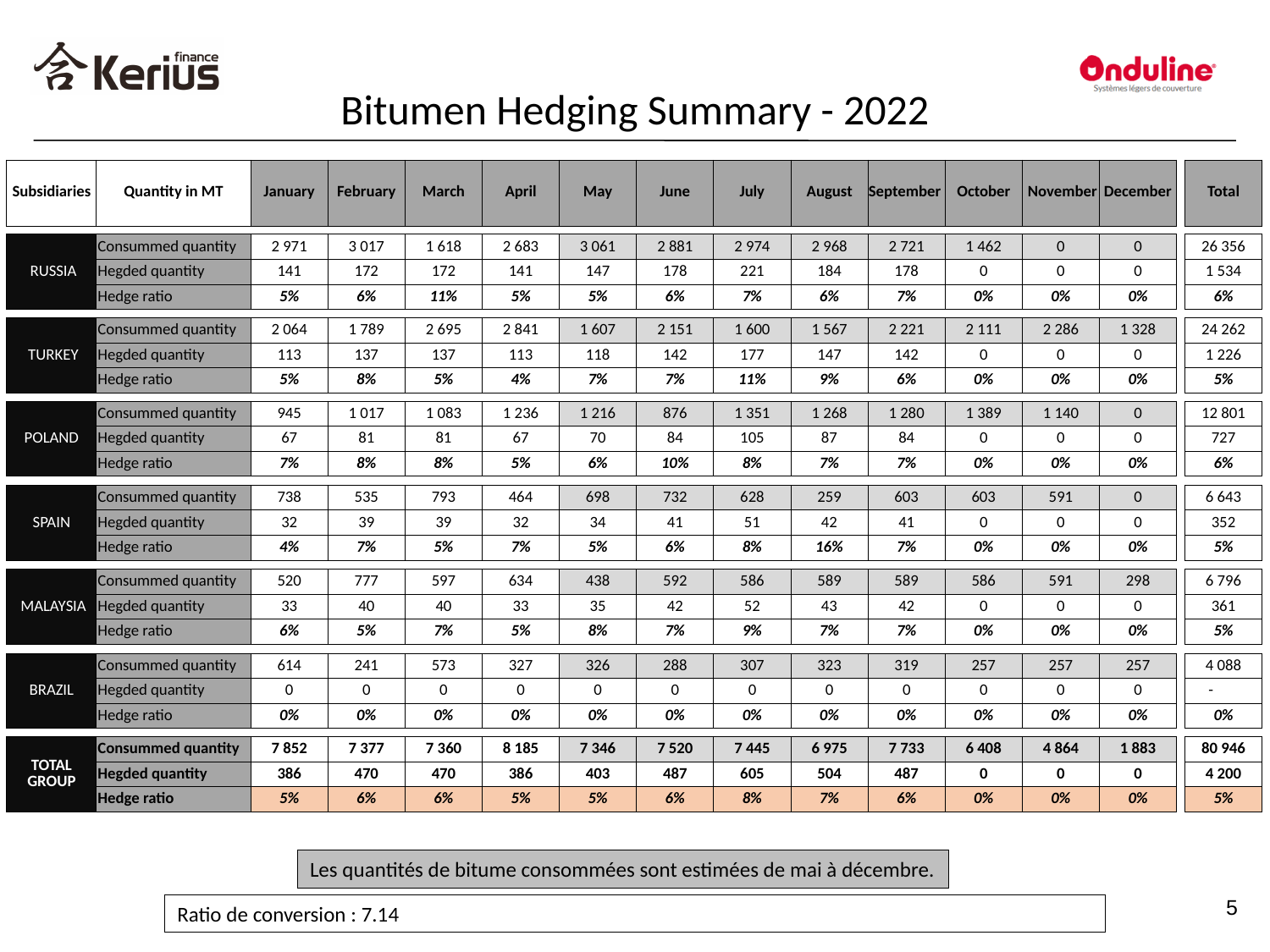

Bitumen Hedging Summary - 2022
#
| Subsidiaries | Quantity in MT | January | February | March | April | May | June | July | August | September | October | November | December |  | Total |
| --- | --- | --- | --- | --- | --- | --- | --- | --- | --- | --- | --- | --- | --- | --- | --- |
|  |  |  |  |  |  |  |  |  |  |  |  |  |  |  |  |
| RUSSIA | Consummed quantity | 2 971 | 3 017 | 1 618 | 2 683 | 3 061 | 2 881 | 2 974 | 2 968 | 2 721 | 1 462 | 0 | 0 |  | 26 356 |
|  | Hegded quantity | 141 | 172 | 172 | 141 | 147 | 178 | 221 | 184 | 178 | 0 | 0 | 0 |  | 1 534 |
|  | Hedge ratio | 5% | 6% | 11% | 5% | 5% | 6% | 7% | 6% | 7% | 0% | 0% | 0% |  | 6% |
|  |  |  |  |  |  |  |  |  |  |  |  |  |  |  |  |
| TURKEY | Consummed quantity | 2 064 | 1 789 | 2 695 | 2 841 | 1 607 | 2 151 | 1 600 | 1 567 | 2 221 | 2 111 | 2 286 | 1 328 |  | 24 262 |
|  | Hegded quantity | 113 | 137 | 137 | 113 | 118 | 142 | 177 | 147 | 142 | 0 | 0 | 0 |  | 1 226 |
|  | Hedge ratio | 5% | 8% | 5% | 4% | 7% | 7% | 11% | 9% | 6% | 0% | 0% | 0% |  | 5% |
|  |  |  |  |  |  |  |  |  |  |  |  |  |  |  |  |
| POLAND | Consummed quantity | 945 | 1 017 | 1 083 | 1 236 | 1 216 | 876 | 1 351 | 1 268 | 1 280 | 1 389 | 1 140 | 0 |  | 12 801 |
|  | Hegded quantity | 67 | 81 | 81 | 67 | 70 | 84 | 105 | 87 | 84 | 0 | 0 | 0 |  | 727 |
|  | Hedge ratio | 7% | 8% | 8% | 5% | 6% | 10% | 8% | 7% | 7% | 0% | 0% | 0% |  | 6% |
|  |  |  |  |  |  |  |  |  |  |  |  |  |  |  |  |
| SPAIN | Consummed quantity | 738 | 535 | 793 | 464 | 698 | 732 | 628 | 259 | 603 | 603 | 591 | 0 |  | 6 643 |
|  | Hegded quantity | 32 | 39 | 39 | 32 | 34 | 41 | 51 | 42 | 41 | 0 | 0 | 0 |  | 352 |
|  | Hedge ratio | 4% | 7% | 5% | 7% | 5% | 6% | 8% | 16% | 7% | 0% | 0% | 0% |  | 5% |
|  |  |  |  |  |  |  |  |  |  |  |  |  |  |  |  |
| MALAYSIA | Consummed quantity | 520 | 777 | 597 | 634 | 438 | 592 | 586 | 589 | 589 | 586 | 591 | 298 |  | 6 796 |
|  | Hegded quantity | 33 | 40 | 40 | 33 | 35 | 42 | 52 | 43 | 42 | 0 | 0 | 0 |  | 361 |
|  | Hedge ratio | 6% | 5% | 7% | 5% | 8% | 7% | 9% | 7% | 7% | 0% | 0% | 0% |  | 5% |
|  |  |  |  |  |  |  |  |  |  |  |  |  |  |  |  |
| BRAZIL | Consummed quantity | 614 | 241 | 573 | 327 | 326 | 288 | 307 | 323 | 319 | 257 | 257 | 257 |  | 4 088 |
|  | Hegded quantity | 0 | 0 | 0 | 0 | 0 | 0 | 0 | 0 | 0 | 0 | 0 | 0 |  | - |
|  | Hedge ratio | 0% | 0% | 0% | 0% | 0% | 0% | 0% | 0% | 0% | 0% | 0% | 0% |  | 0% |
|  |  |  |  |  |  |  |  |  |  |  |  |  |  |  |  |
| TOTAL GROUP | Consummed quantity | 7 852 | 7 377 | 7 360 | 8 185 | 7 346 | 7 520 | 7 445 | 6 975 | 7 733 | 6 408 | 4 864 | 1 883 |  | 80 946 |
|  | Hegded quantity | 386 | 470 | 470 | 386 | 403 | 487 | 605 | 504 | 487 | 0 | 0 | 0 |  | 4 200 |
|  | Hedge ratio | 5% | 6% | 6% | 5% | 5% | 6% | 8% | 7% | 6% | 0% | 0% | 0% |  | 5% |
Les quantités de bitume consommées sont estimées de mai à décembre.
Ratio de conversion : 7.14